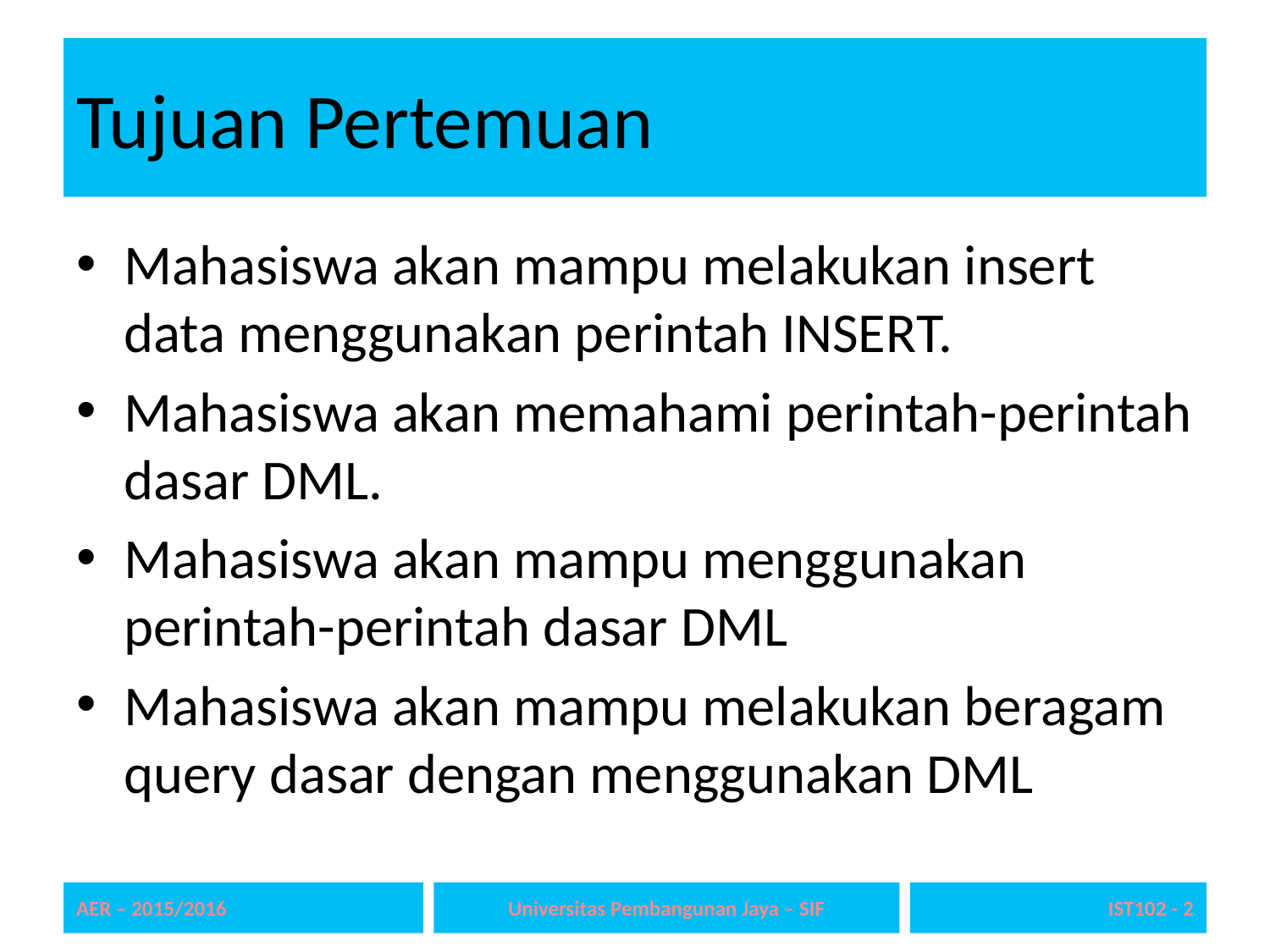

# Tujuan Pertemuan
Mahasiswa akan mampu melakukan insert data menggunakan perintah INSERT.
Mahasiswa akan memahami perintah-perintah dasar DML.
Mahasiswa akan mampu menggunakan perintah-perintah dasar DML
Mahasiswa akan mampu melakukan beragam query dasar dengan menggunakan DML

AER – 2015/2016
Universitas Pembangunan Jaya – SIF
2